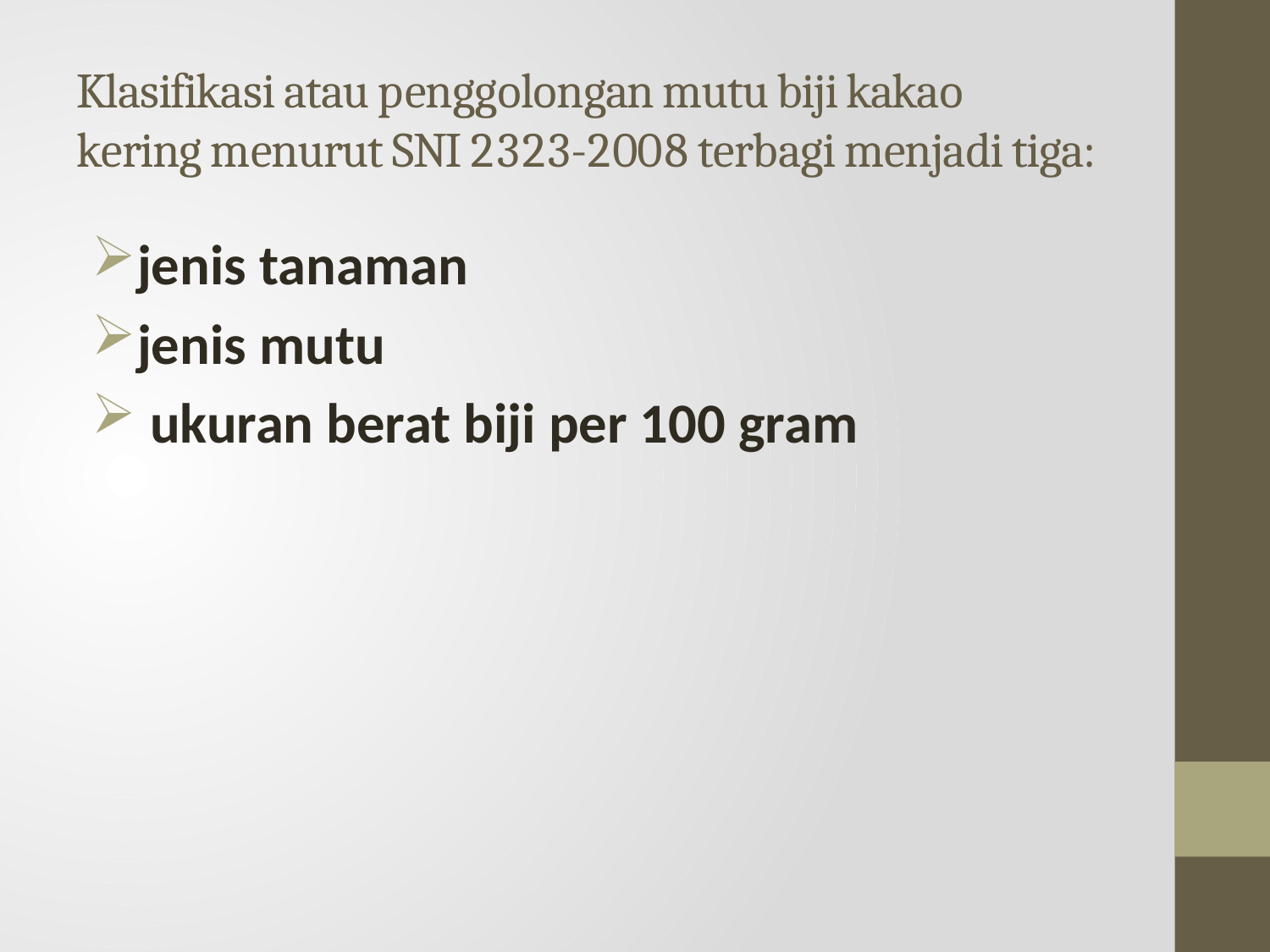

# Klasifikasi atau penggolongan mutu biji kakao kering menurut SNI 2323-2008 terbagi menjadi tiga:
jenis tanaman
jenis mutu
 ukuran berat biji per 100 gram